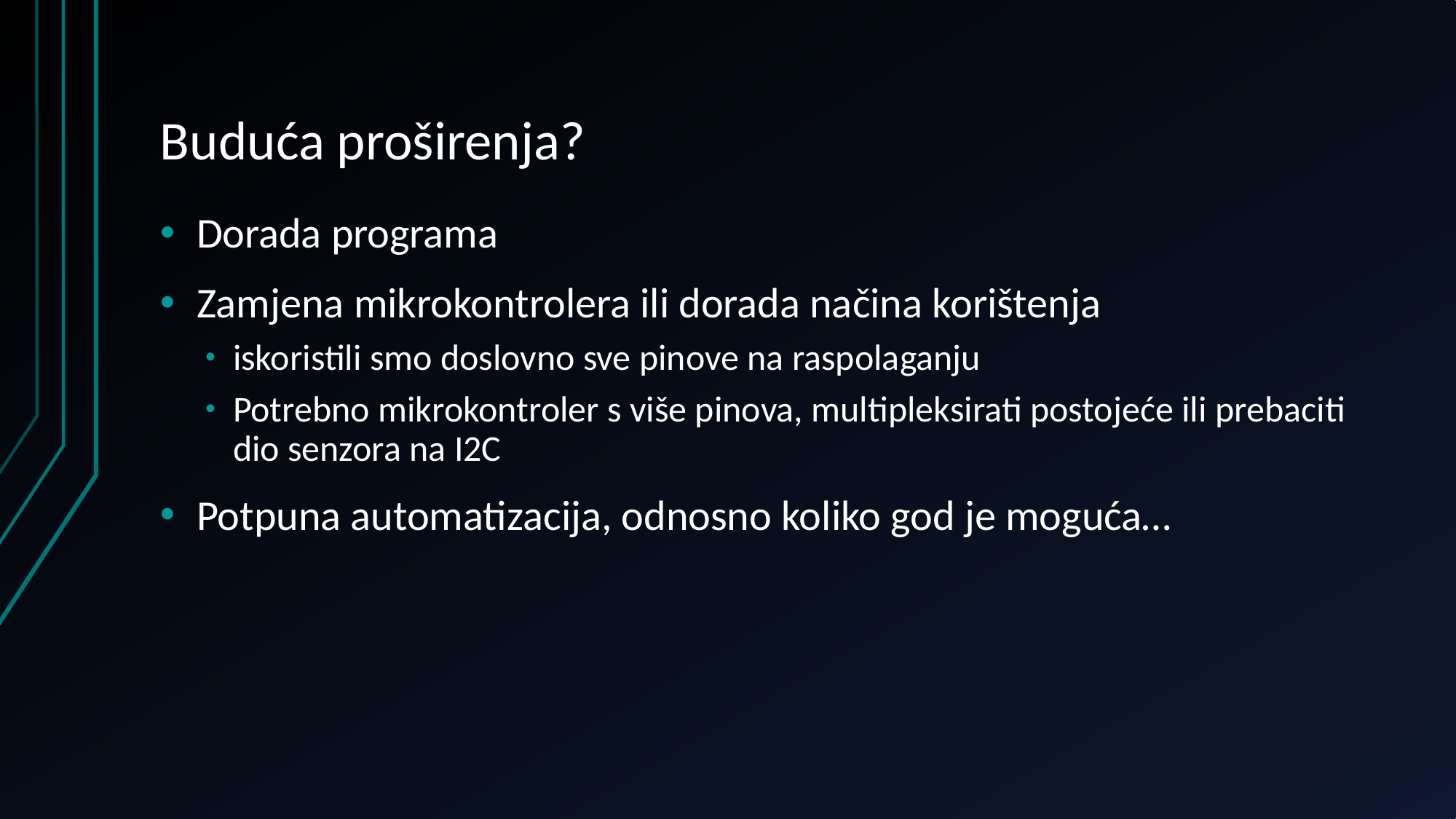

# Buduća proširenja?
Dorada programa
Zamjena mikrokontrolera ili dorada načina korištenja
iskoristili smo doslovno sve pinove na raspolaganju
Potrebno mikrokontroler s više pinova, multipleksirati postojeće ili prebaciti dio senzora na I2C
Potpuna automatizacija, odnosno koliko god je moguća…